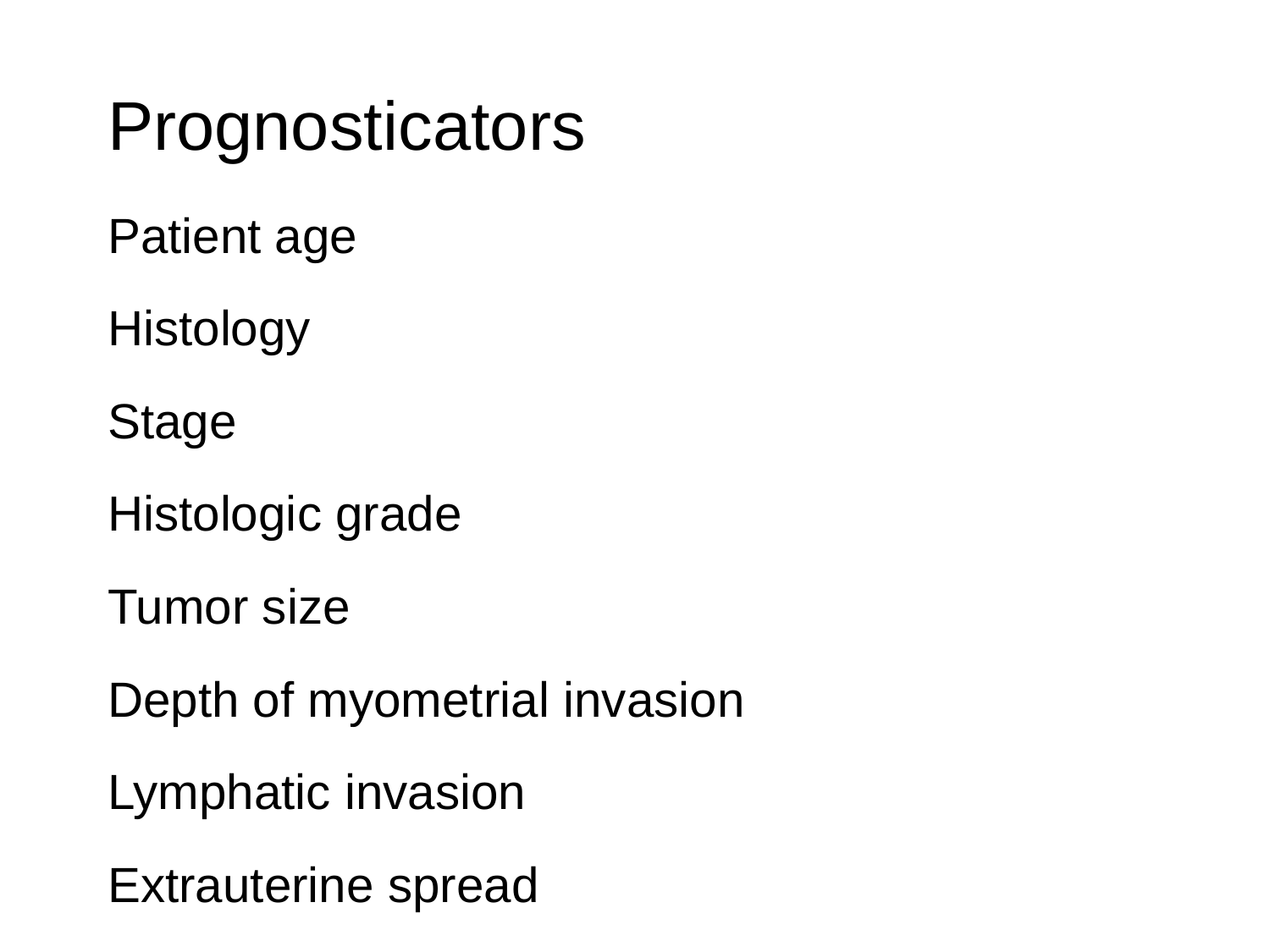

# Prognosticators
Patient age
Histology
Stage
Histologic grade
Tumor size
Depth of myometrial invasion
Lymphatic invasion
Extrauterine spread